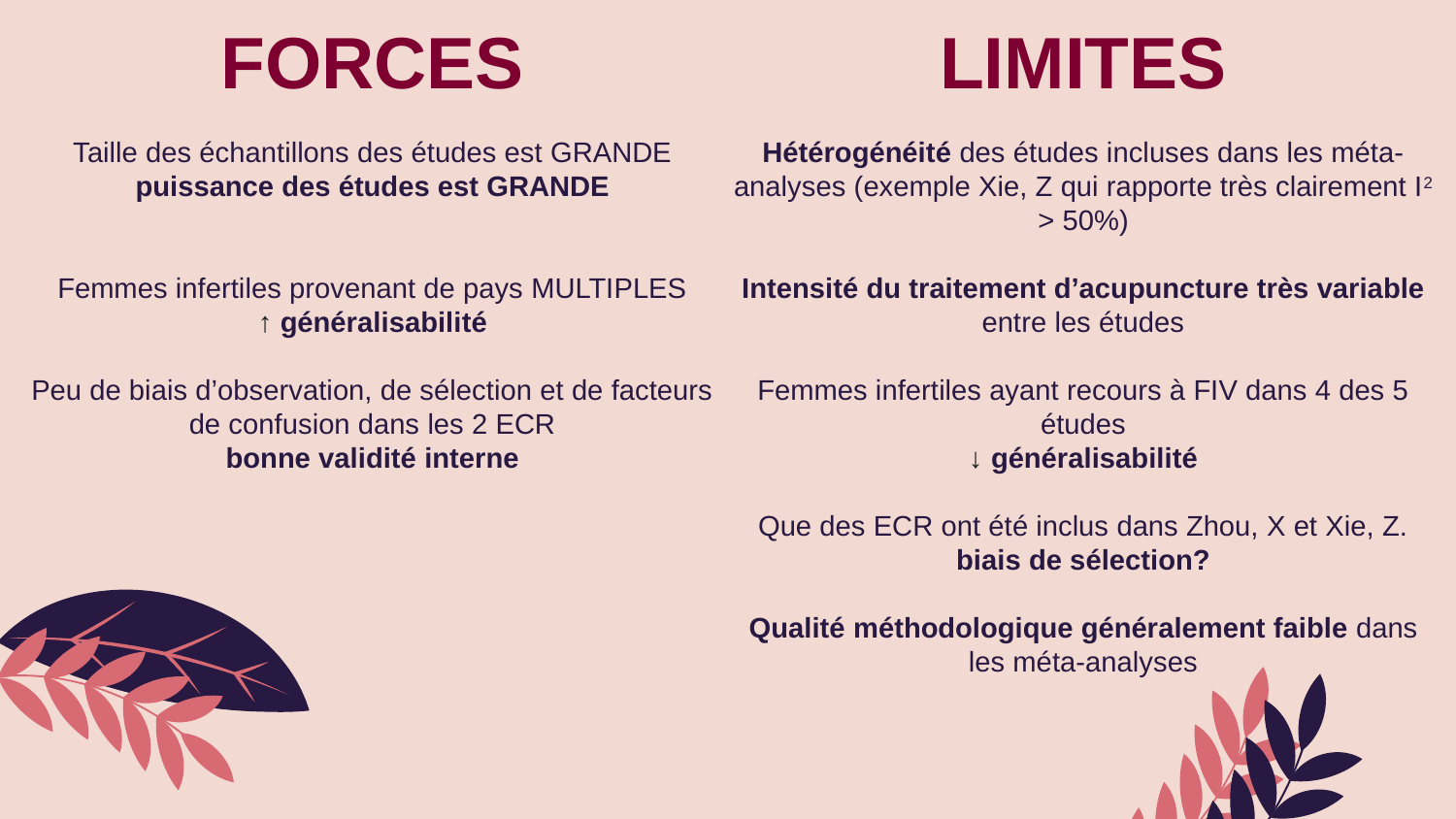

FORCES

Taille des échantillons des études est GRANDE
puissance des études est GRANDE

Femmes infertiles provenant de pays MULTIPLES
↑ généralisabilité

Peu de biais d’observation, de sélection et de facteurs de confusion dans les 2 ECR
bonne validité interne

LIMITES

Hétérogénéité des études incluses dans les méta-analyses (exemple Xie, Z qui rapporte très clairement I2 > 50%)

Intensité du traitement d’acupuncture très variable entre les études

Femmes infertiles ayant recours à FIV dans 4 des 5 études
↓ généralisabilité

Que des ECR ont été inclus dans Zhou, X et Xie, Z.
biais de sélection?

Qualité méthodologique généralement faible dans les méta-analyses